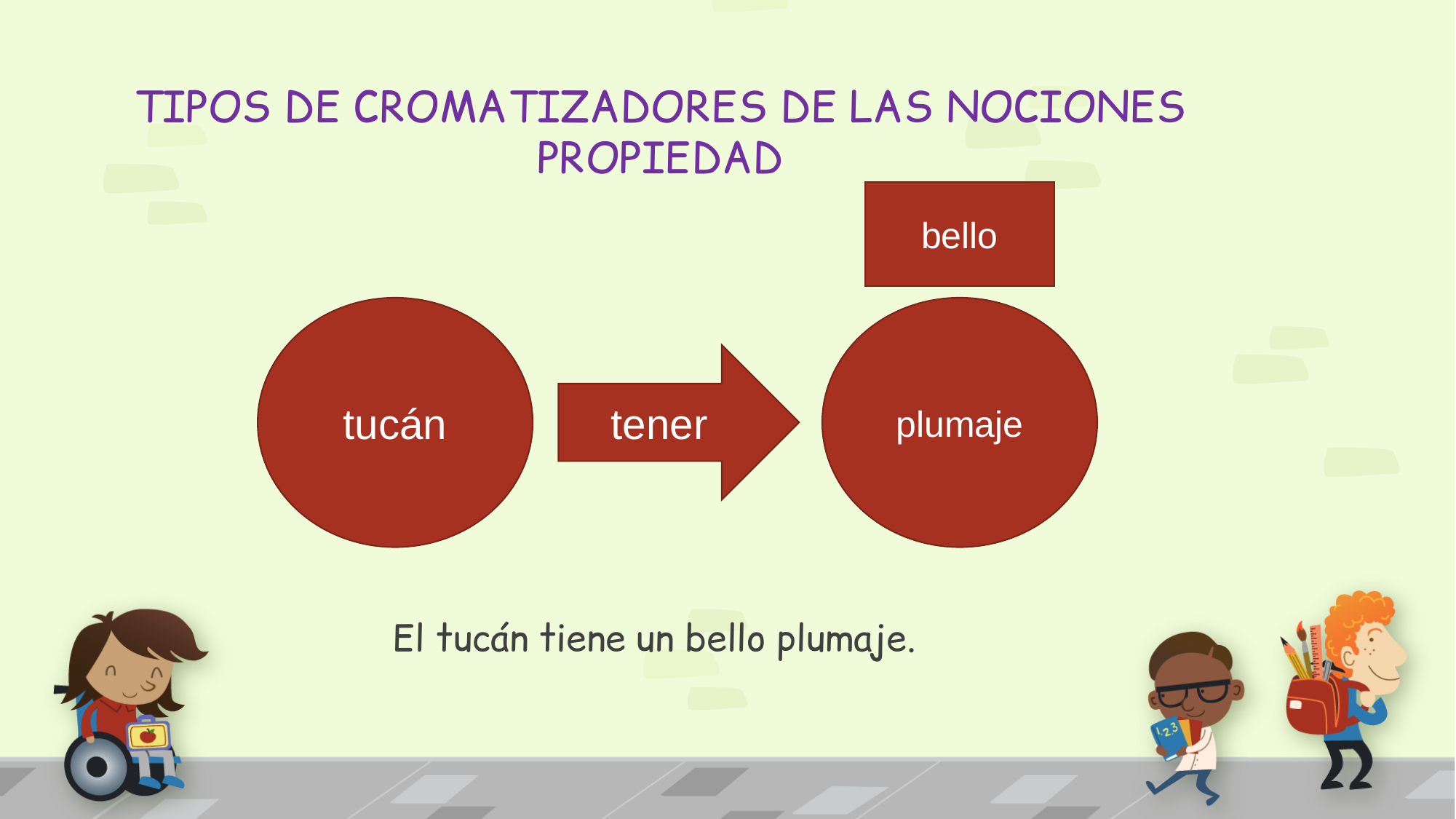

TIPOS DE CROMATIZADORES DE LAS NOCIONES
PROPIEDAD
bello
tucán
plumaje
tener
El tucán tiene un bello plumaje.